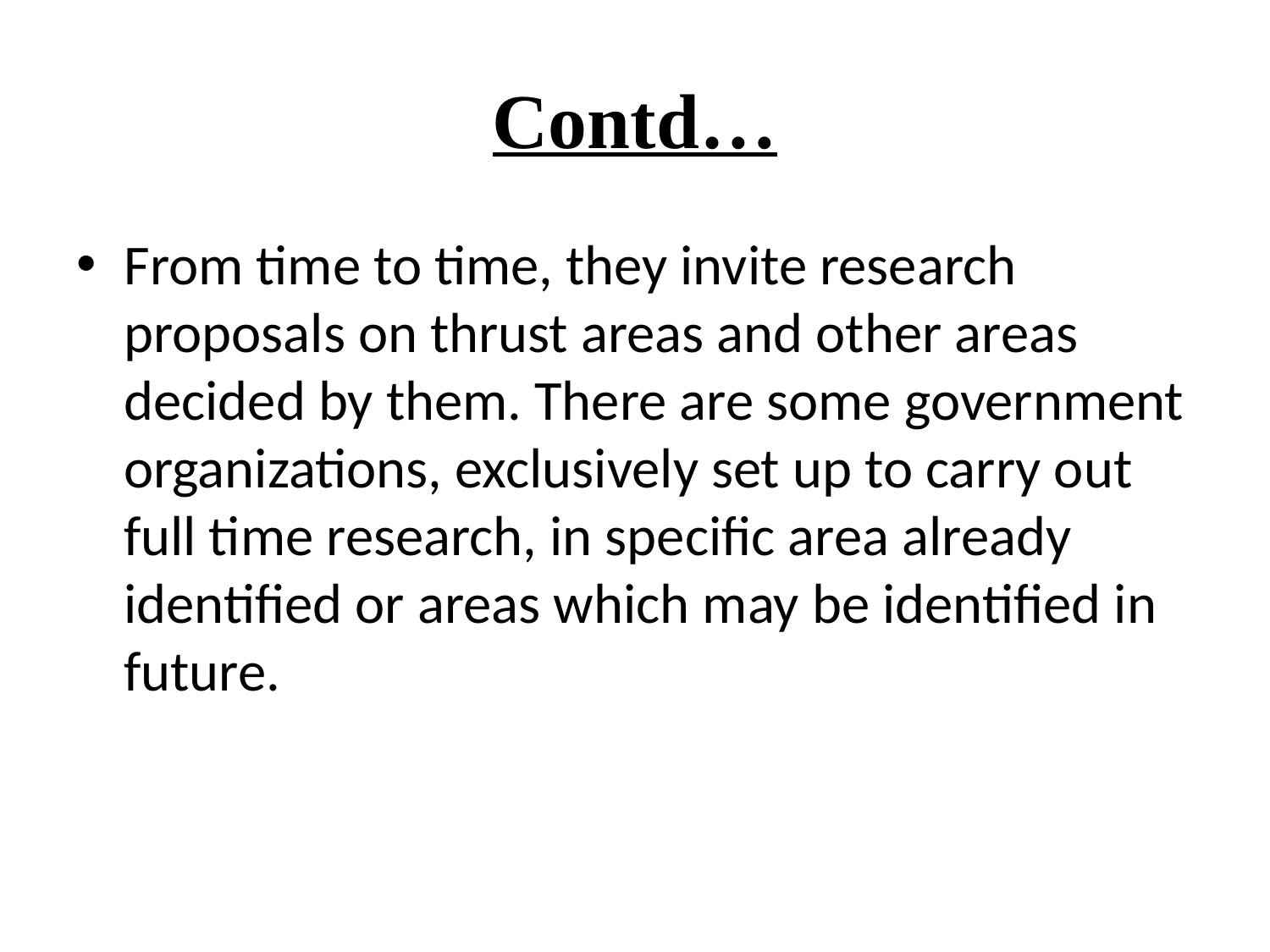

# Contd…
From time to time, they invite research proposals on thrust areas and other areas decided by them. There are some government organizations, exclusively set up to carry out full time research, in specific area already identified or areas which may be identified in future.